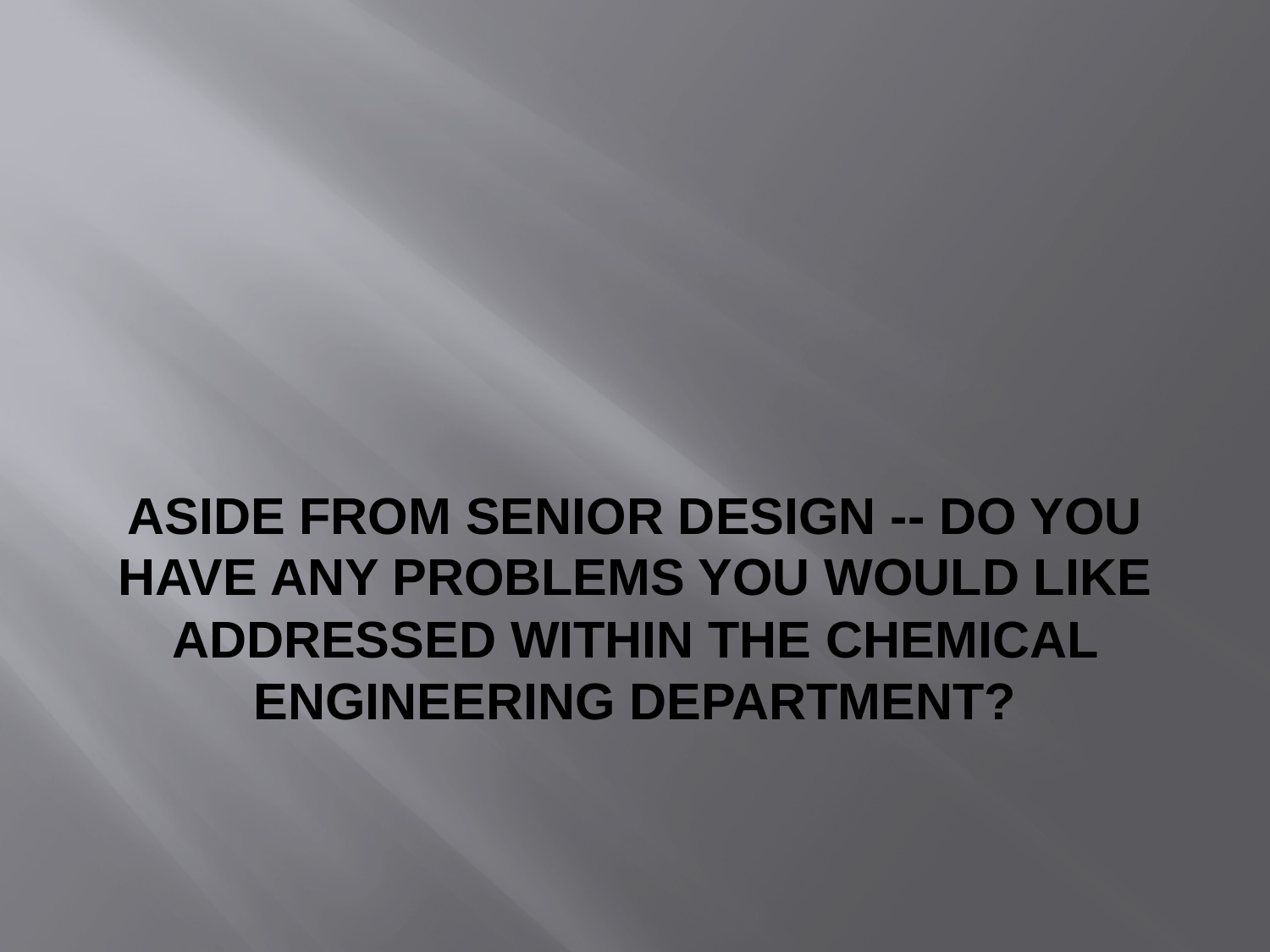

# Aside from Senior Design -- Do you have any problems you would like addressed within the Chemical Engineering department?